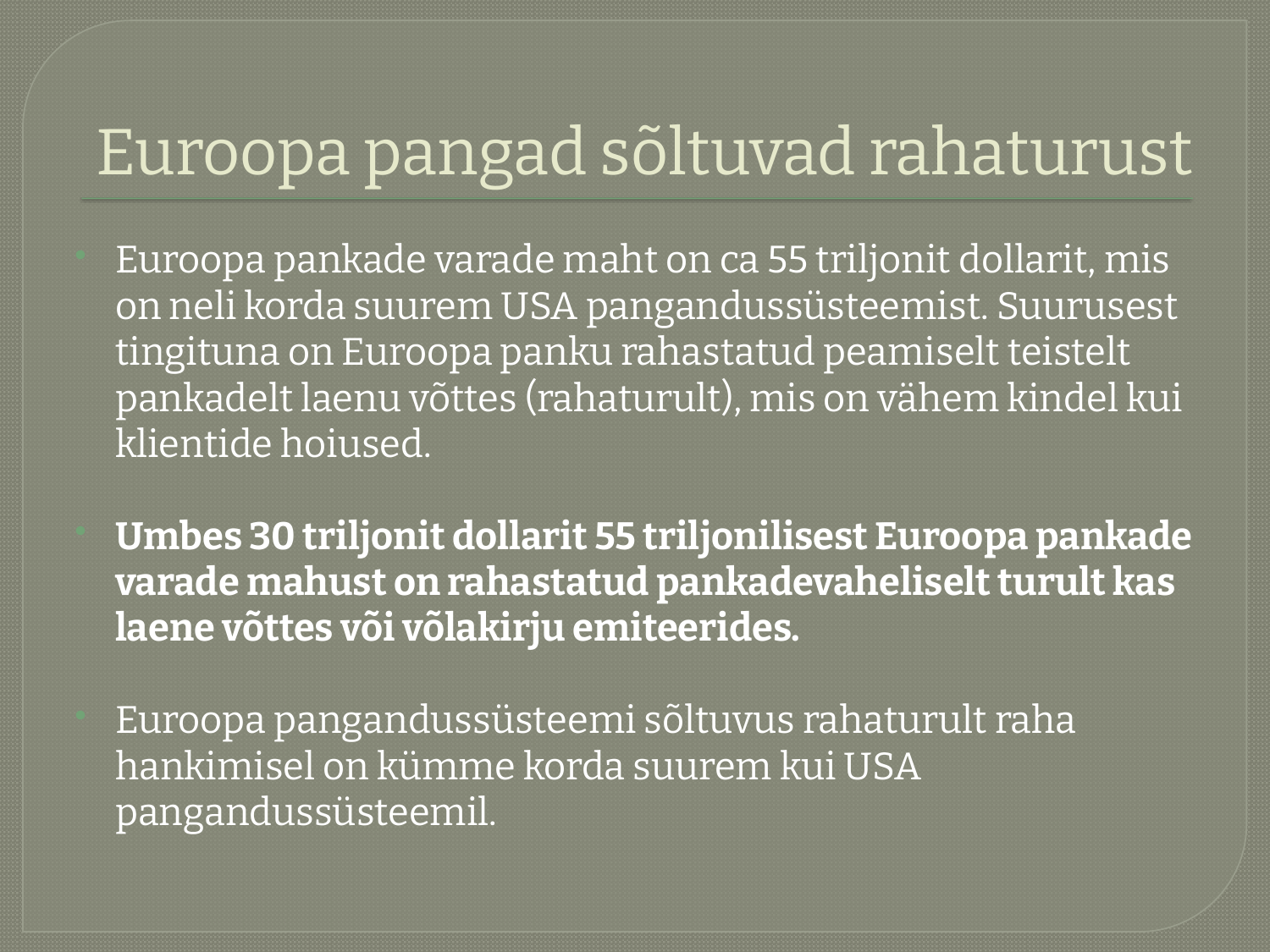

# Euroopa pangad sõltuvad rahaturust
Euroopa pankade varade maht on ca 55 triljonit dollarit, mis on neli korda suurem USA pangandussüsteemist. Suurusest tingituna on Euroopa panku rahastatud peamiselt teistelt pankadelt laenu võttes (rahaturult), mis on vähem kindel kui klientide hoiused.

Umbes 30 triljonit dollarit 55 triljonilisest Euroopa pankade varade mahust on rahastatud pankadevaheliselt turult kas laene võttes või võlakirju emiteerides.

Euroopa pangandussüsteemi sõltuvus rahaturult raha hankimisel on kümme korda suurem kui USA pangandussüsteemil.